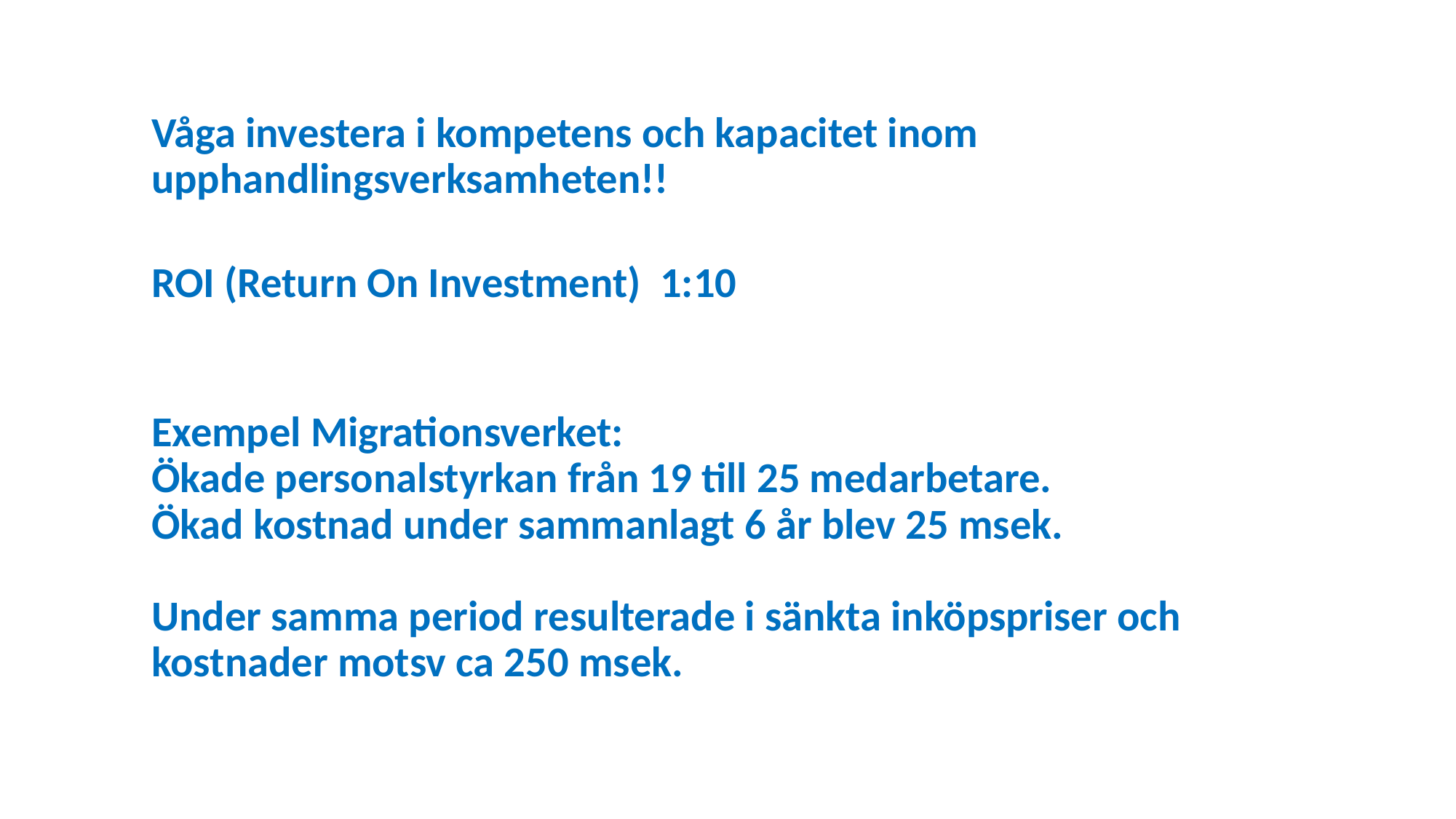

Våga investera i kompetens och kapacitet inom upphandlingsverksamheten!!
ROI (Return On Investment)  1:10
Exempel Migrationsverket:
Ökade personalstyrkan från 19 till 25 medarbetare.
Ökad kostnad under sammanlagt 6 år blev 25 msek.
Under samma period resulterade i sänkta inköpspriser och kostnader motsv ca 250 msek.